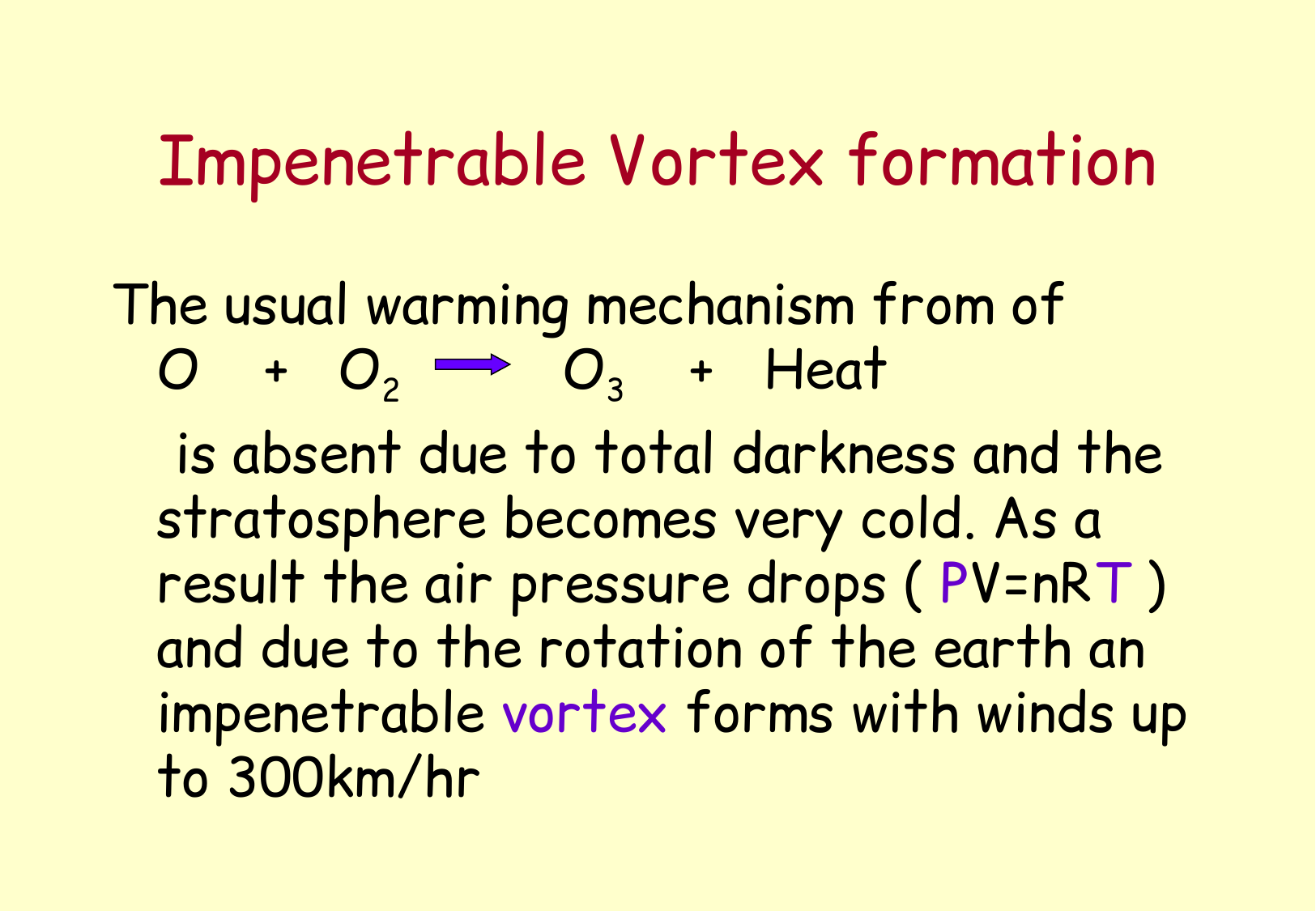

# Impenetrable Vortex formation
The usual warming mechanism from of      O    +   O2          O3    +   Heat
    is absent due to total darkness and the stratosphere becomes very cold. As a result the air pressure drops ( PV=nRT ) and due to the rotation of the earth an impenetrable vortex forms with winds up to 300km/hr